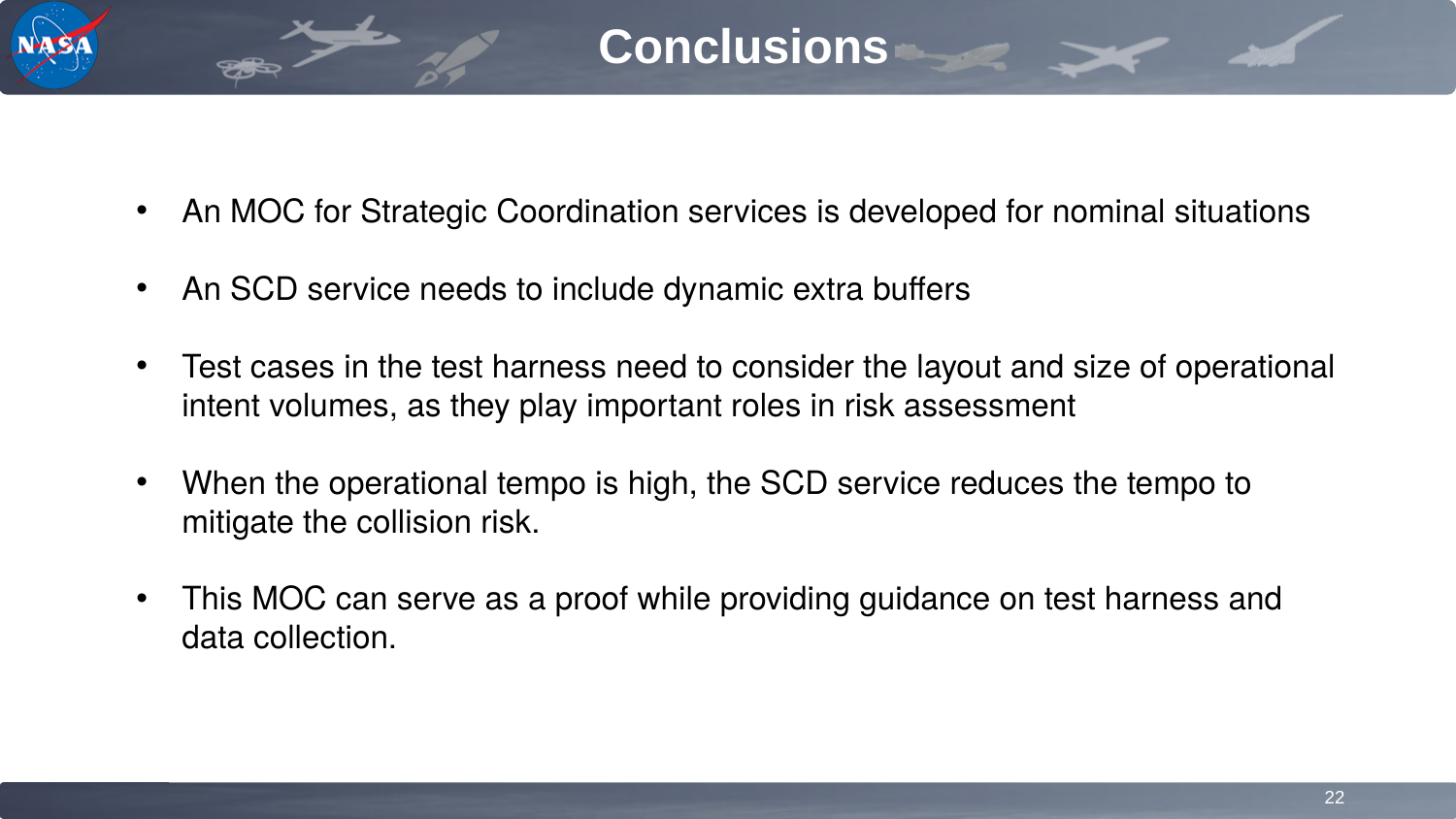

# Conclusions
An MOC for Strategic Coordination services is developed for nominal situations

An SCD service needs to include dynamic extra buffers

Test cases in the test harness need to consider the layout and size of operational intent volumes, as they play important roles in risk assessment

When the operational tempo is high, the SCD service reduces the tempo to mitigate the collision risk.

This MOC can serve as a proof while providing guidance on test harness and data collection.